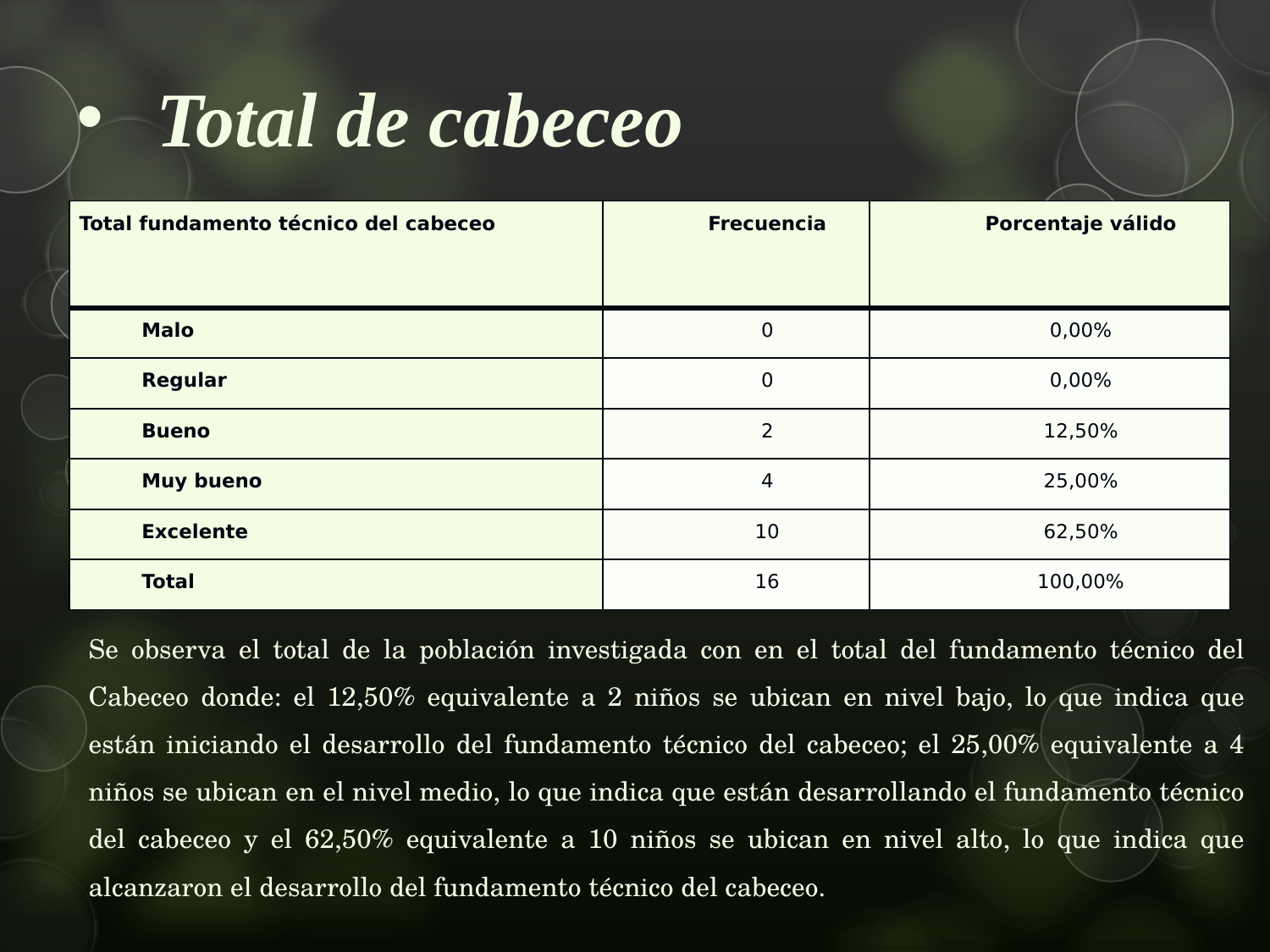

# Total de cabeceo
| Total fundamento técnico del cabeceo | Frecuencia | Porcentaje válido |
| --- | --- | --- |
| Malo | 0 | 0,00% |
| Regular | 0 | 0,00% |
| Bueno | 2 | 12,50% |
| Muy bueno | 4 | 25,00% |
| Excelente | 10 | 62,50% |
| Total | 16 | 100,00% |
Se observa el total de la población investigada con en el total del fundamento técnico del Cabeceo donde: el 12,50% equivalente a 2 niños se ubican en nivel bajo, lo que indica que están iniciando el desarrollo del fundamento técnico del cabeceo; el 25,00% equivalente a 4 niños se ubican en el nivel medio, lo que indica que están desarrollando el fundamento técnico del cabeceo y el 62,50% equivalente a 10 niños se ubican en nivel alto, lo que indica que alcanzaron el desarrollo del fundamento técnico del cabeceo.